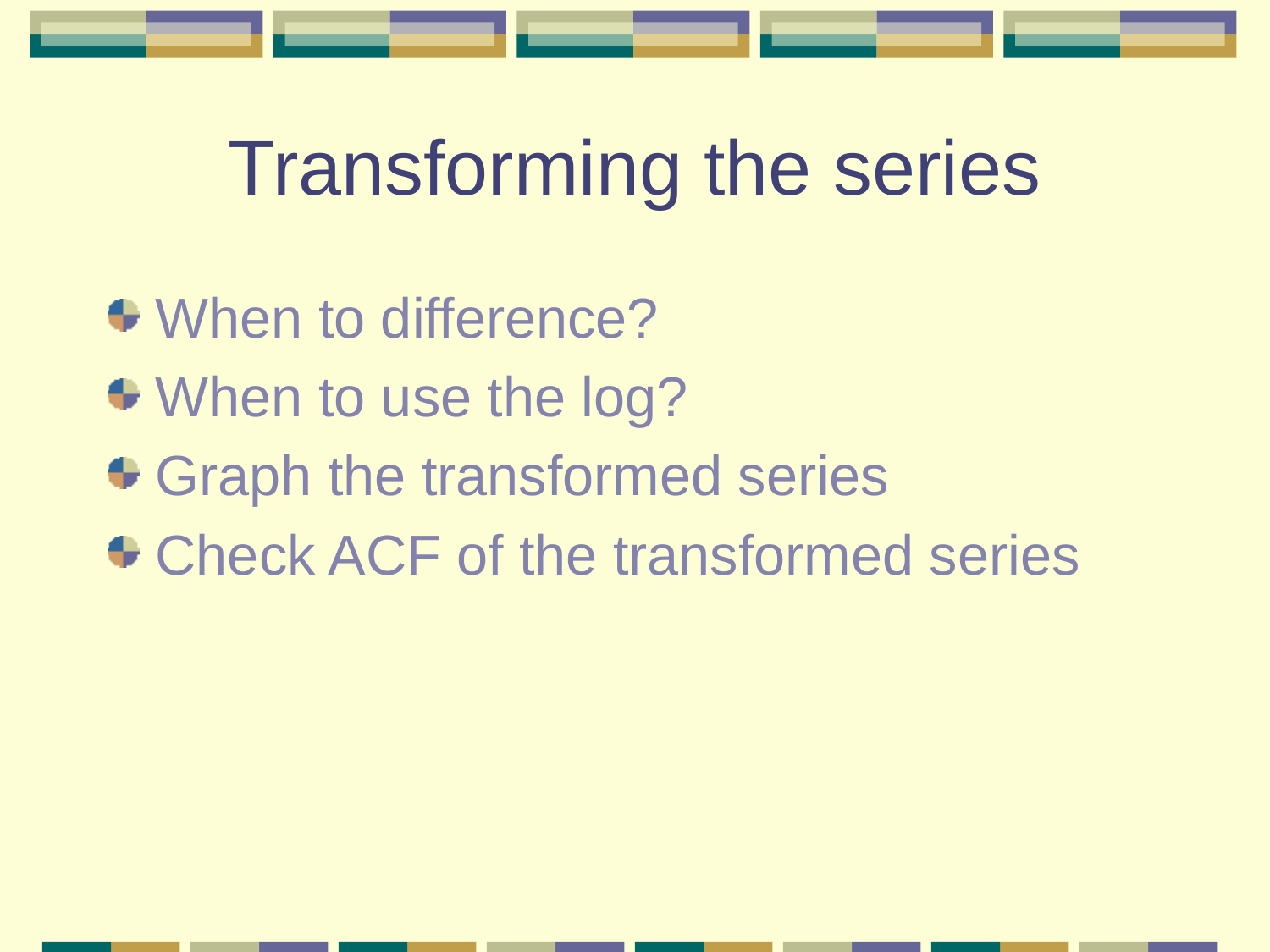

# Transforming the series
When to difference?
When to use the log?
Graph the transformed series
Check ACF of the transformed series